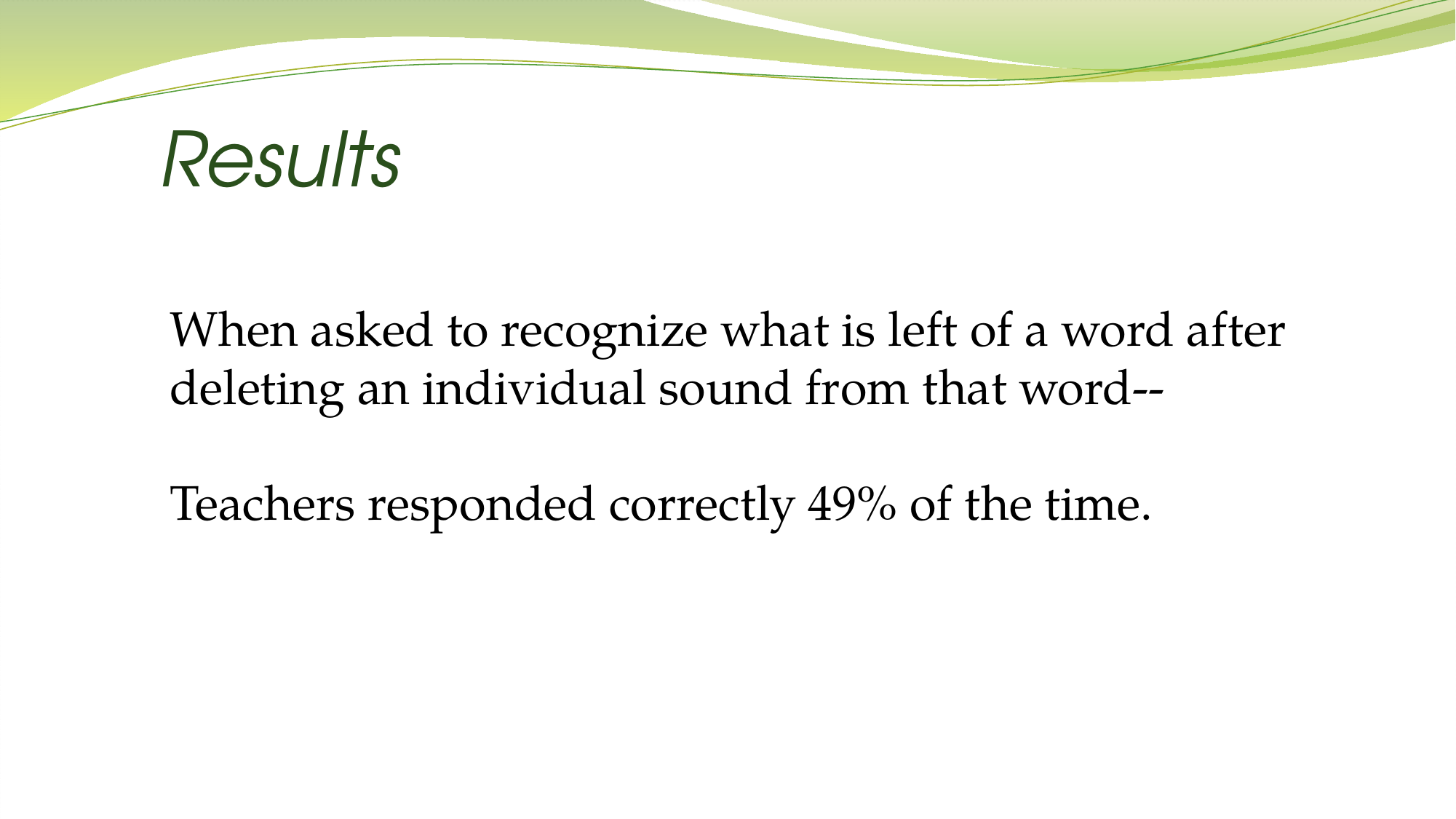

# Results

When asked to recognize what is left of a word after deleting an individual sound from that word--

Teachers responded correctly 49% of the time.